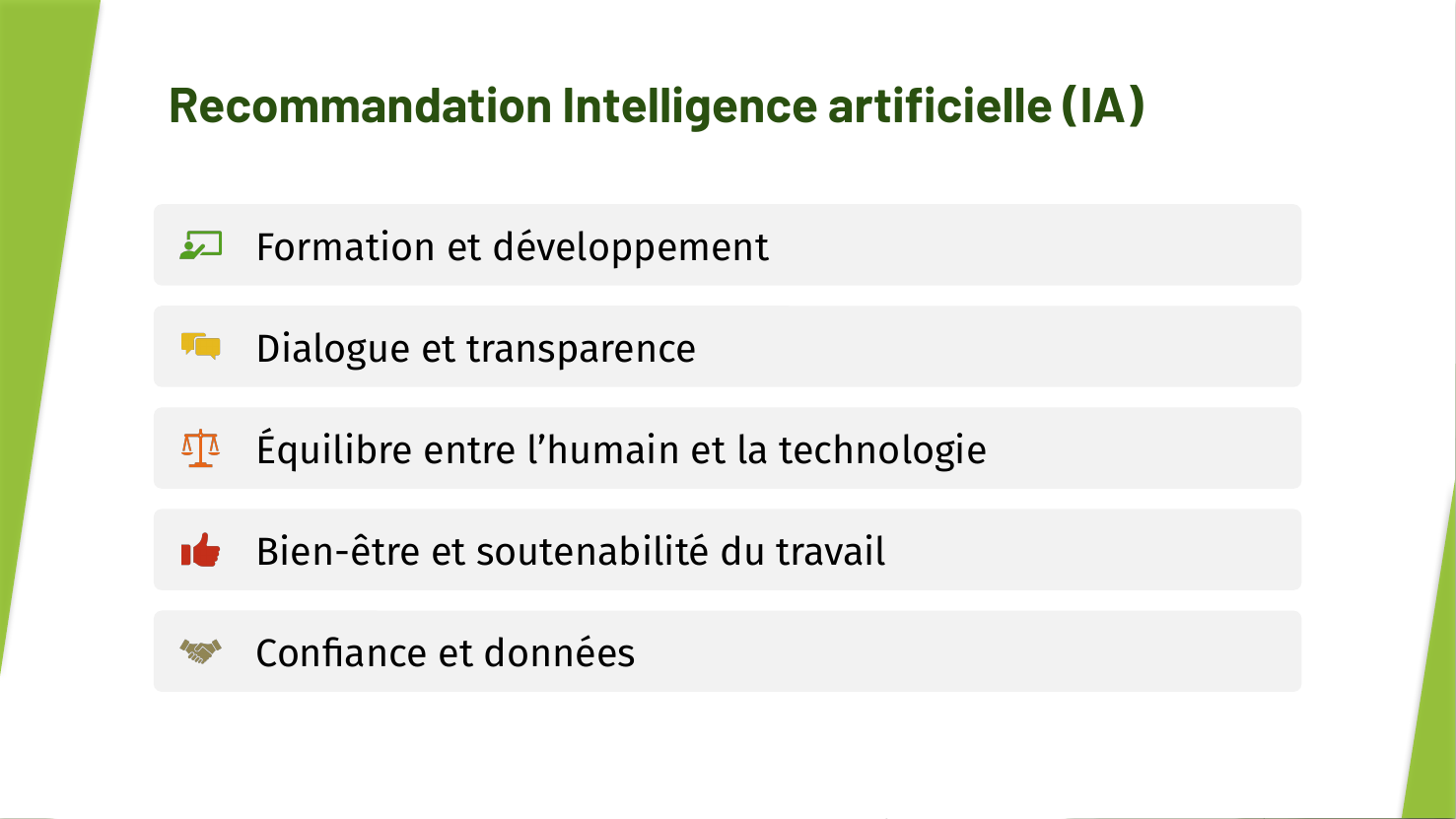

# Recommandation Intelligence artificielle (IA)
Formation et développement
Dialogue et transparence
Équilibre entre l’humain et la technologie
Bien-être et soutenabilité du travail
Confiance et données